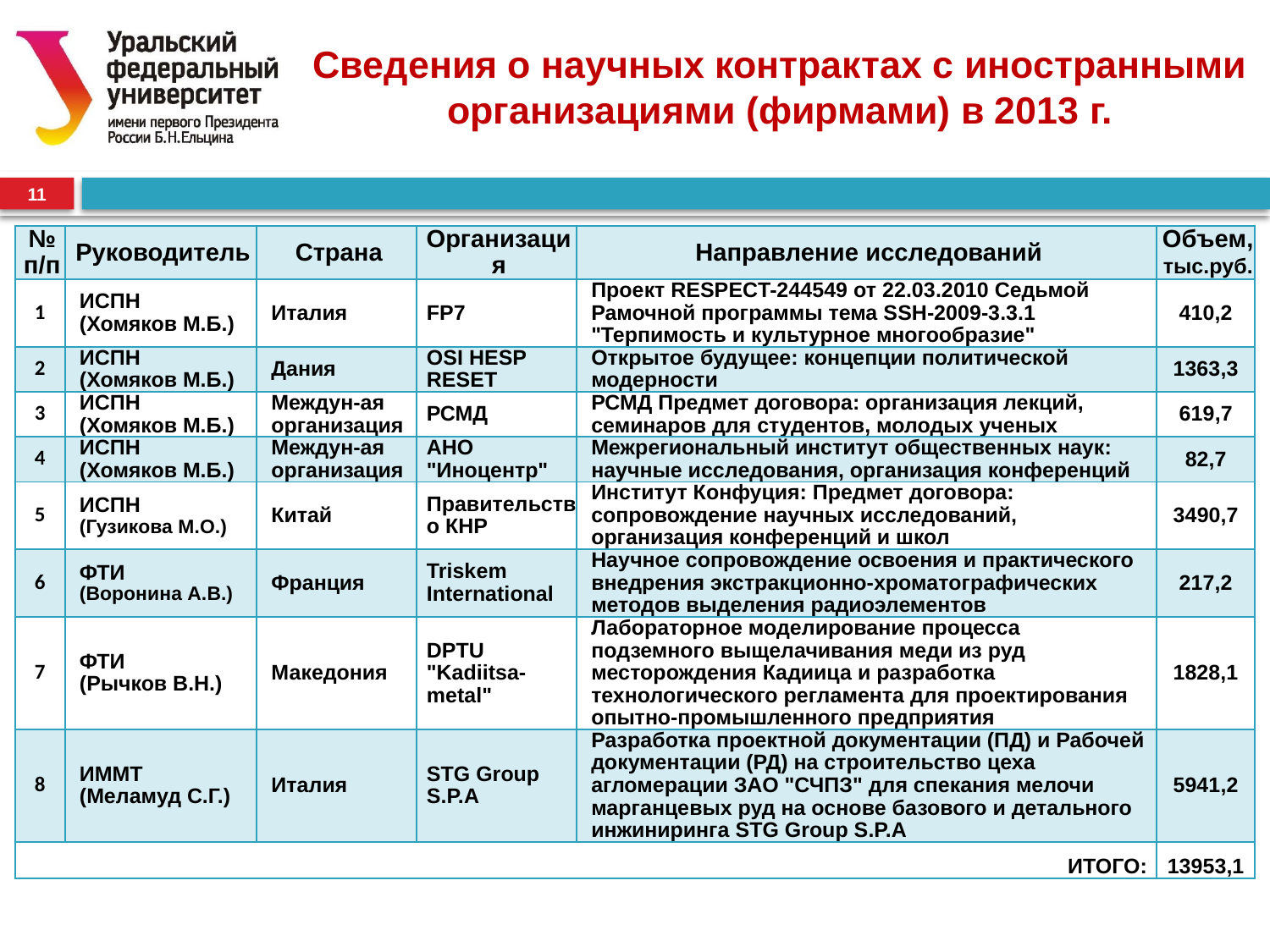

# Сведения о научных контрактах с иностранными организациями (фирмами) в 2013 г.
11
| № п/п | Руководитель | Страна | Организация | Направление исследований | Объем, тыс.руб. |
| --- | --- | --- | --- | --- | --- |
| 1 | ИСПН (Хомяков М.Б.) | Италия | FP7 | Проект RESPECT-244549 от 22.03.2010 Седьмой Рамочной программы тема SSH-2009-3.3.1 "Терпимость и культурное многообразие" | 410,2 |
| 2 | ИСПН (Хомяков М.Б.) | Дания | OSI HESP RESET | Открытое будущее: концепции политической модерности | 1363,3 |
| 3 | ИСПН (Хомяков М.Б.) | Междун-ая организация | РСМД | РСМД Предмет договора: организация лекций, семинаров для студентов, молодых ученых | 619,7 |
| 4 | ИСПН (Хомяков М.Б.) | Междун-ая организация | АНО "Иноцентр" | Межрегиональный институт общественных наук: научные исследования, организация конференций | 82,7 |
| 5 | ИСПН (Гузикова М.О.) | Китай | Правительство КНР | Институт Конфуция: Предмет договора: сопровождение научных исследований, организация конференций и школ | 3490,7 |
| 6 | ФТИ (Воронина А.В.) | Франция | Triskem International | Научное сопровождение освоения и практического внедрения экстракционно-хроматографических методов выделения радиоэлементов | 217,2 |
| 7 | ФТИ (Рычков В.Н.) | Македония | DPTU "Kadiitsa-metal" | Лабораторное моделирование процесса подземного выщелачивания меди из руд месторождения Кадиица и разработка технологического регламента для проектирования опытно-промышленного предприятия | 1828,1 |
| 8 | ИММТ (Меламуд С.Г.) | Италия | STG Group S.P.A | Разработка проектной документации (ПД) и Рабочей документации (РД) на строительство цеха агломерации ЗАО "СЧПЗ" для спекания мелочи марганцевых руд на основе базового и детального инжиниринга STG Group S.P.A | 5941,2 |
| ИТОГО: |  |  |  |  | 13953,1 |